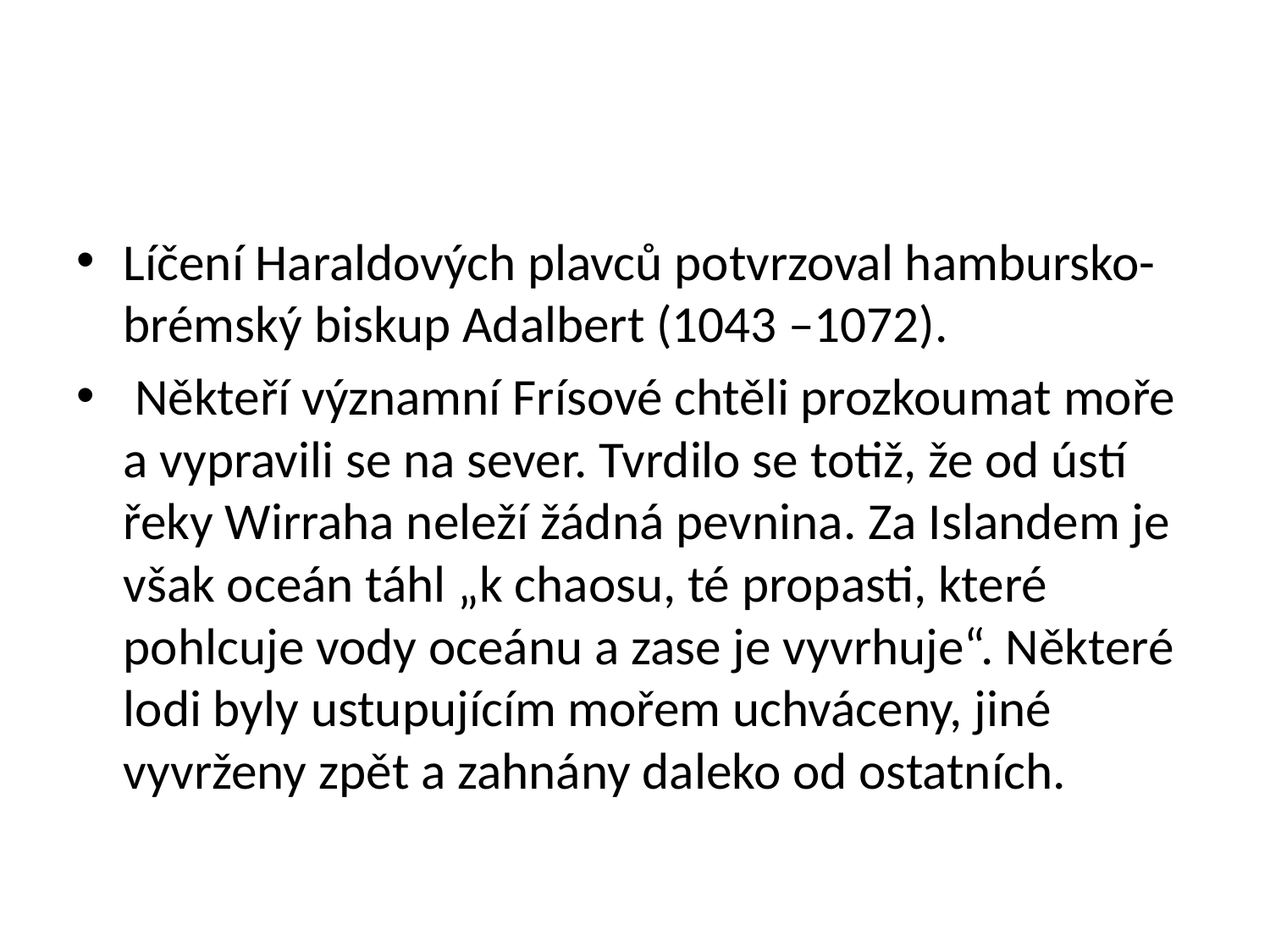

#
Líčení Haraldových plavců potvrzoval hambursko-brémský biskup Adalbert (1043 –1072).
 Někteří významní Frísové chtěli prozkoumat moře a vypravili se na sever. Tvrdilo se totiž, že od ústí řeky Wirraha neleží žádná pevnina. Za Islandem je však oceán táhl „k chaosu, té propasti, které pohlcuje vody oceánu a zase je vyvrhuje“. Některé lodi byly ustupujícím mořem uchváceny, jiné vyvrženy zpět a zahnány daleko od ostatních.